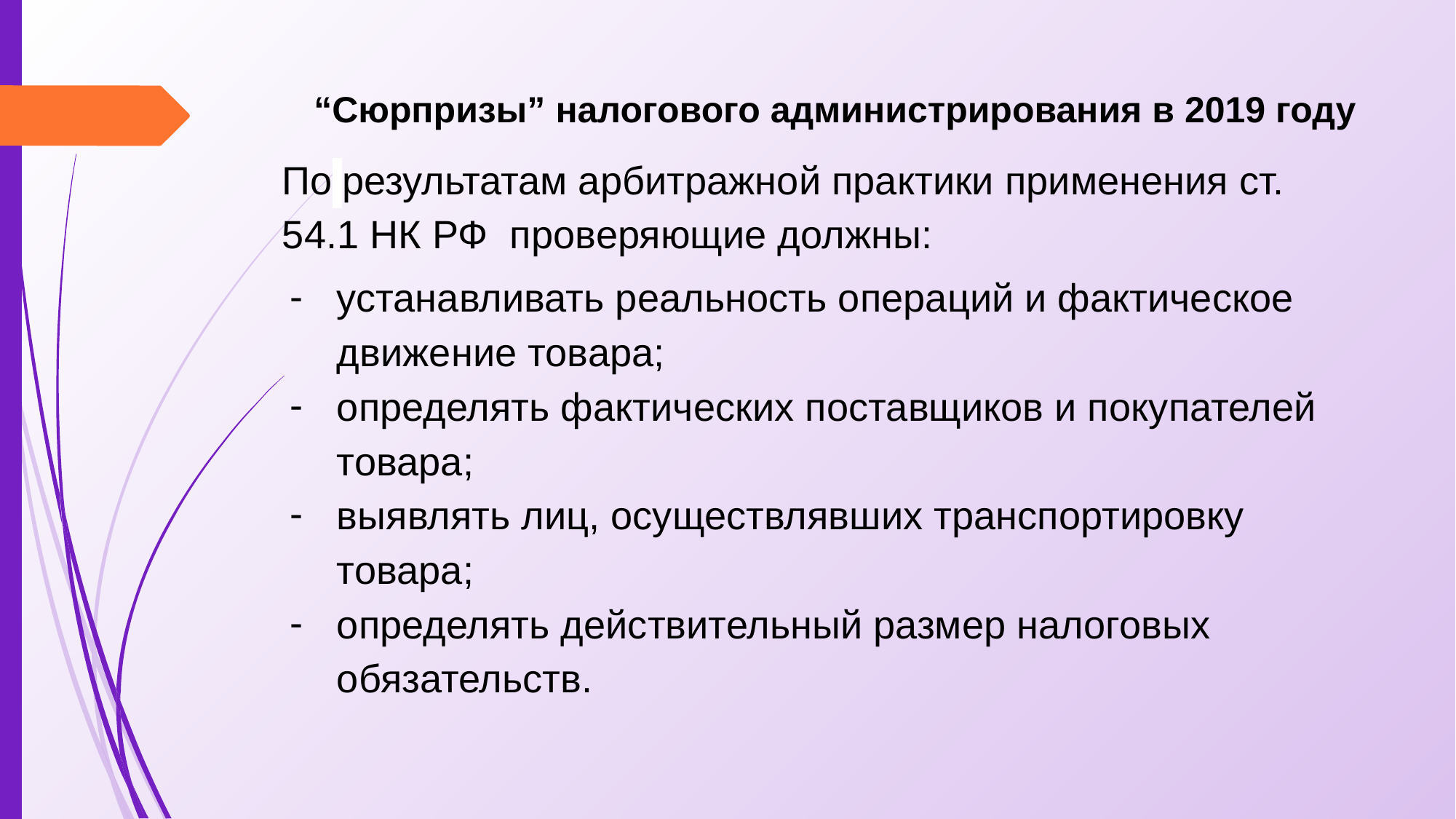

# “Сюрпризы” налогового администрирования в 2019 году
По результатам арбитражной практики применения ст. 54.1 НК РФ  проверяющие должны:
устанавливать реальность операций и фактическое движение товара;
определять фактических поставщиков и покупателей товара;
выявлять лиц, осуществлявших транспортировку товара;
определять действительный размер налоговых обязательств.